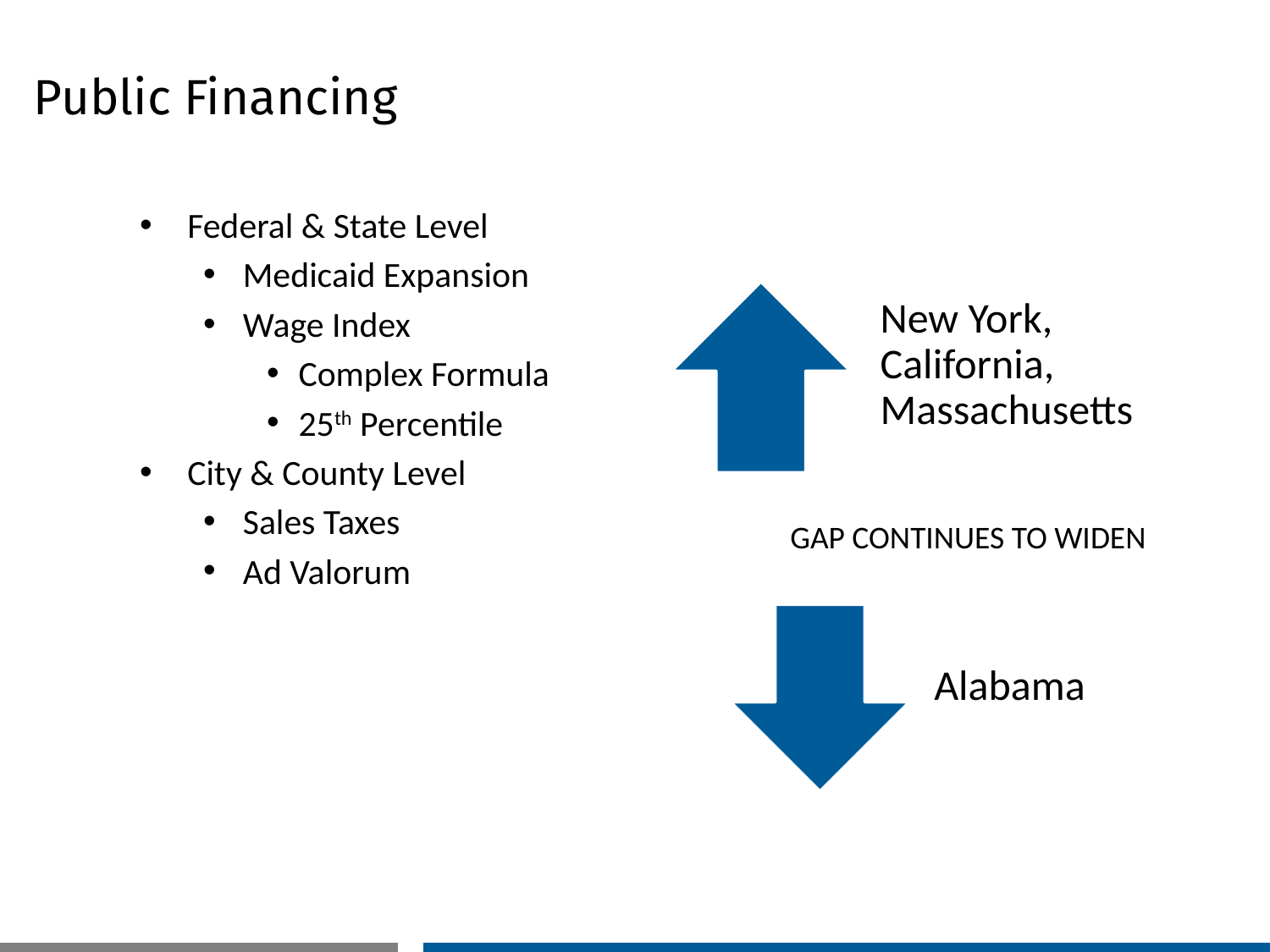

# Public Financing
Federal & State Level
Medicaid Expansion
Wage Index
Complex Formula
25th Percentile
City & County Level
Sales Taxes
Ad Valorum
New York, California, Massachusetts
Alabama
GAP CONTINUES TO WIDEN